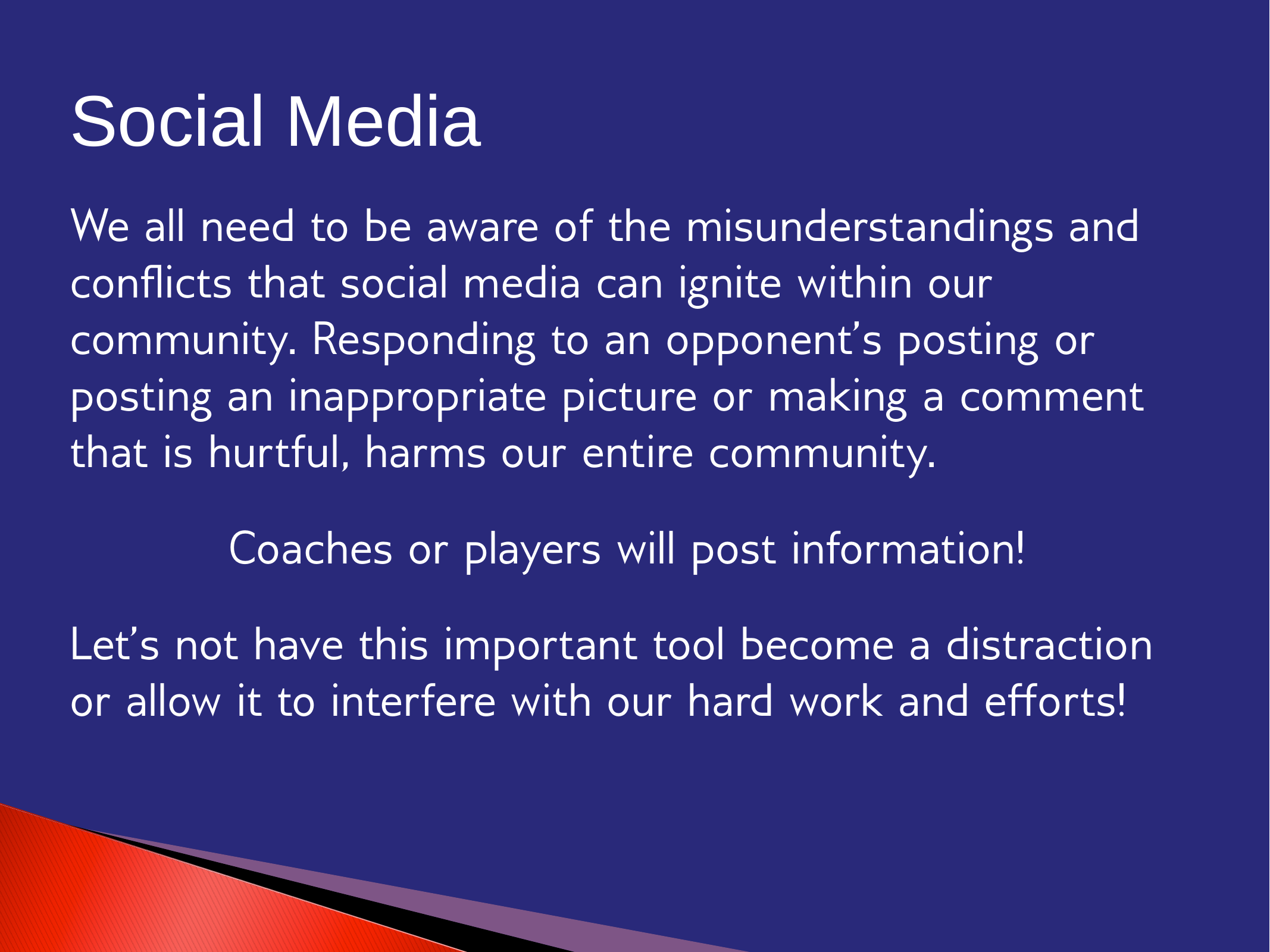

# Social Media
We all need to be aware of the misunderstandings and conflicts that social media can ignite within our community. Responding to an opponent’s posting or posting an inappropriate picture or making a comment that is hurtful, harms our entire community.
Coaches or players will post information!
Let’s not have this important tool become a distraction or allow it to interfere with our hard work and efforts!